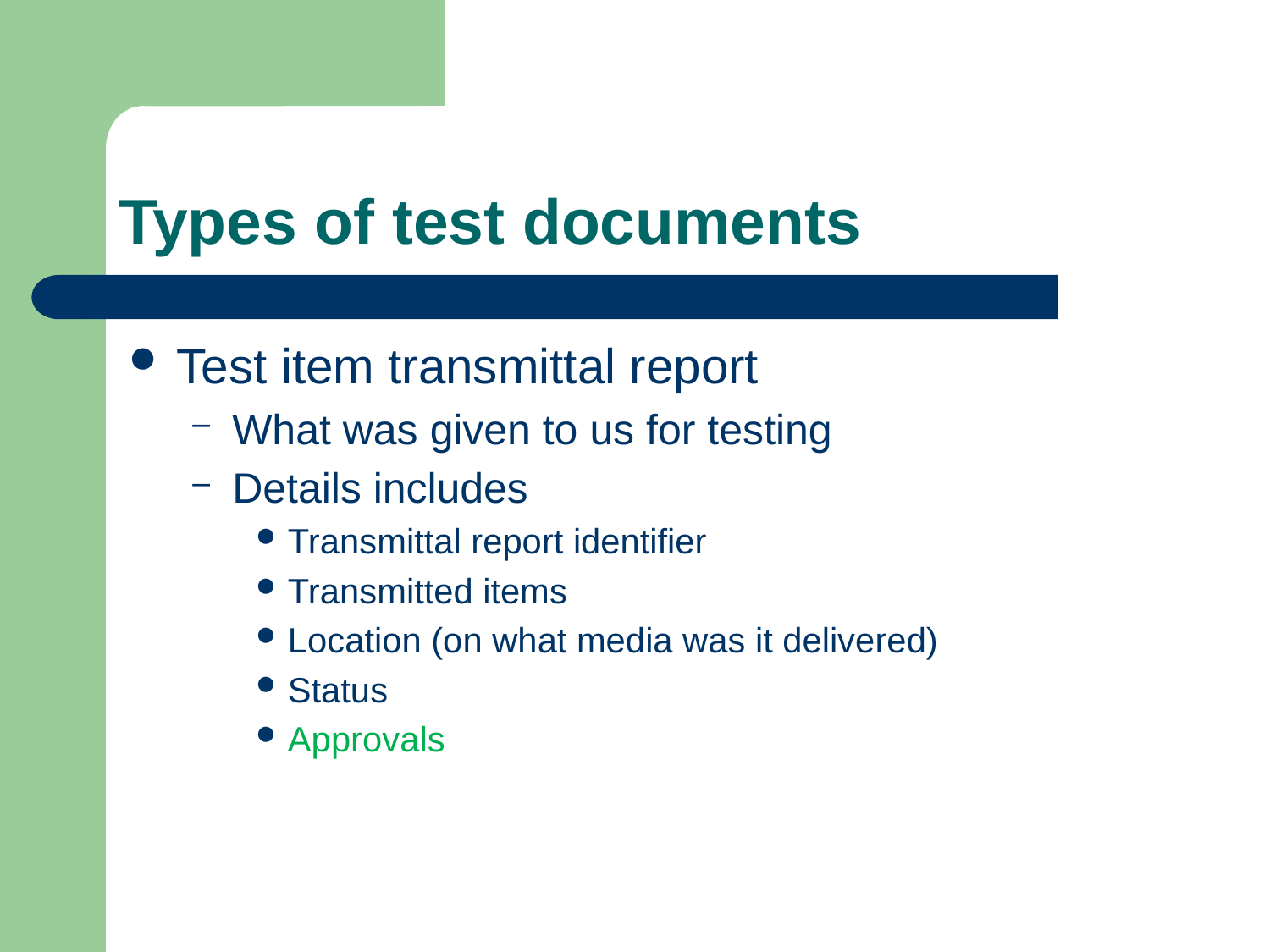

# Types of test documents
Test item transmittal report
What was given to us for testing
Details includes
Transmittal report identifier
Transmitted items
Location (on what media was it delivered)
Status
Approvals